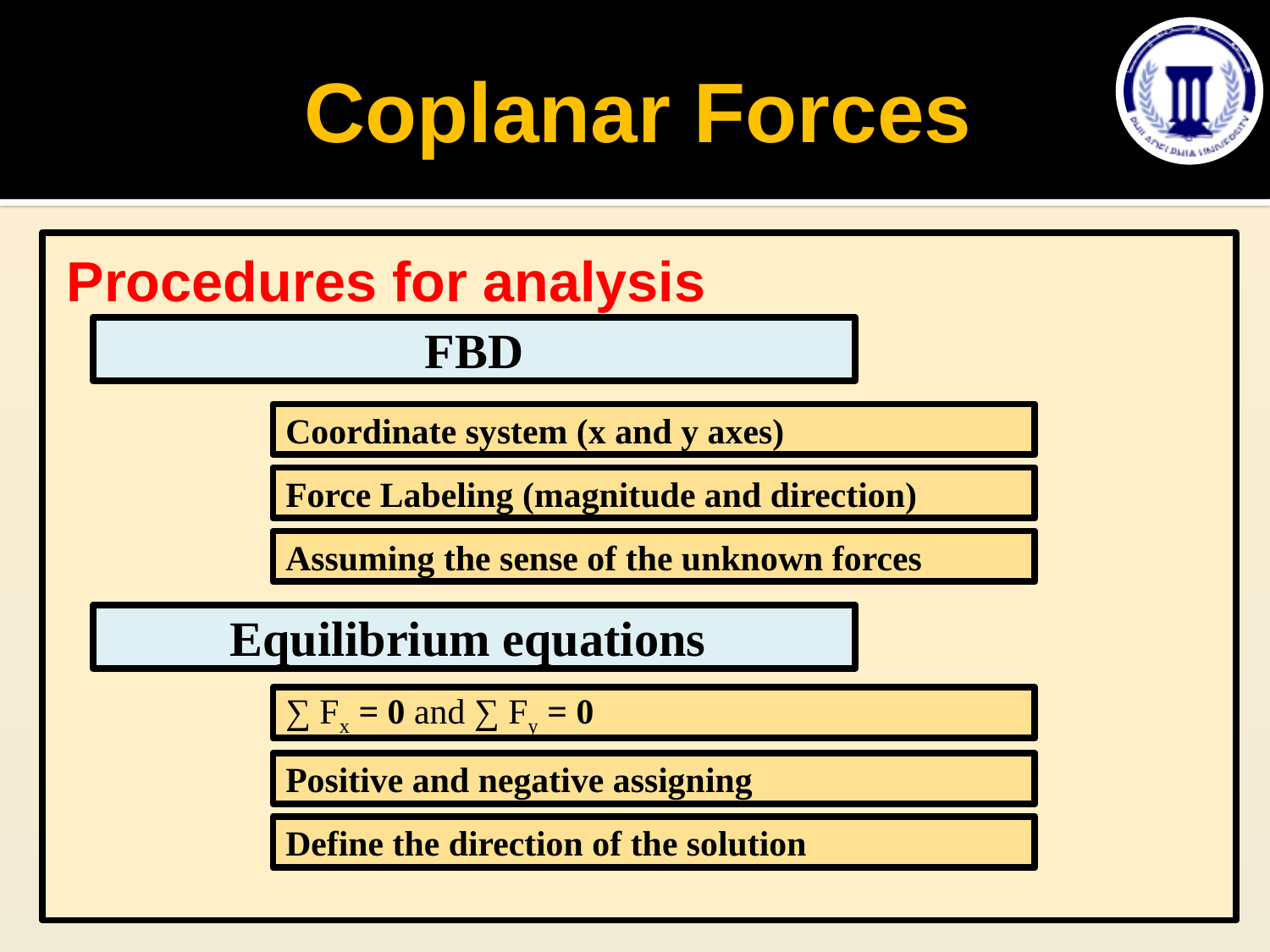

# Coplanar Forces
Procedures for analysis

FBD
Coordinate system (x and y axes)
Force Labeling (magnitude and direction)
Assuming the sense of the unknown forces
Equilibrium equations
∑ Fx = 0 and ∑ Fy = 0
Positive and negative assigning
Define the direction of the solution